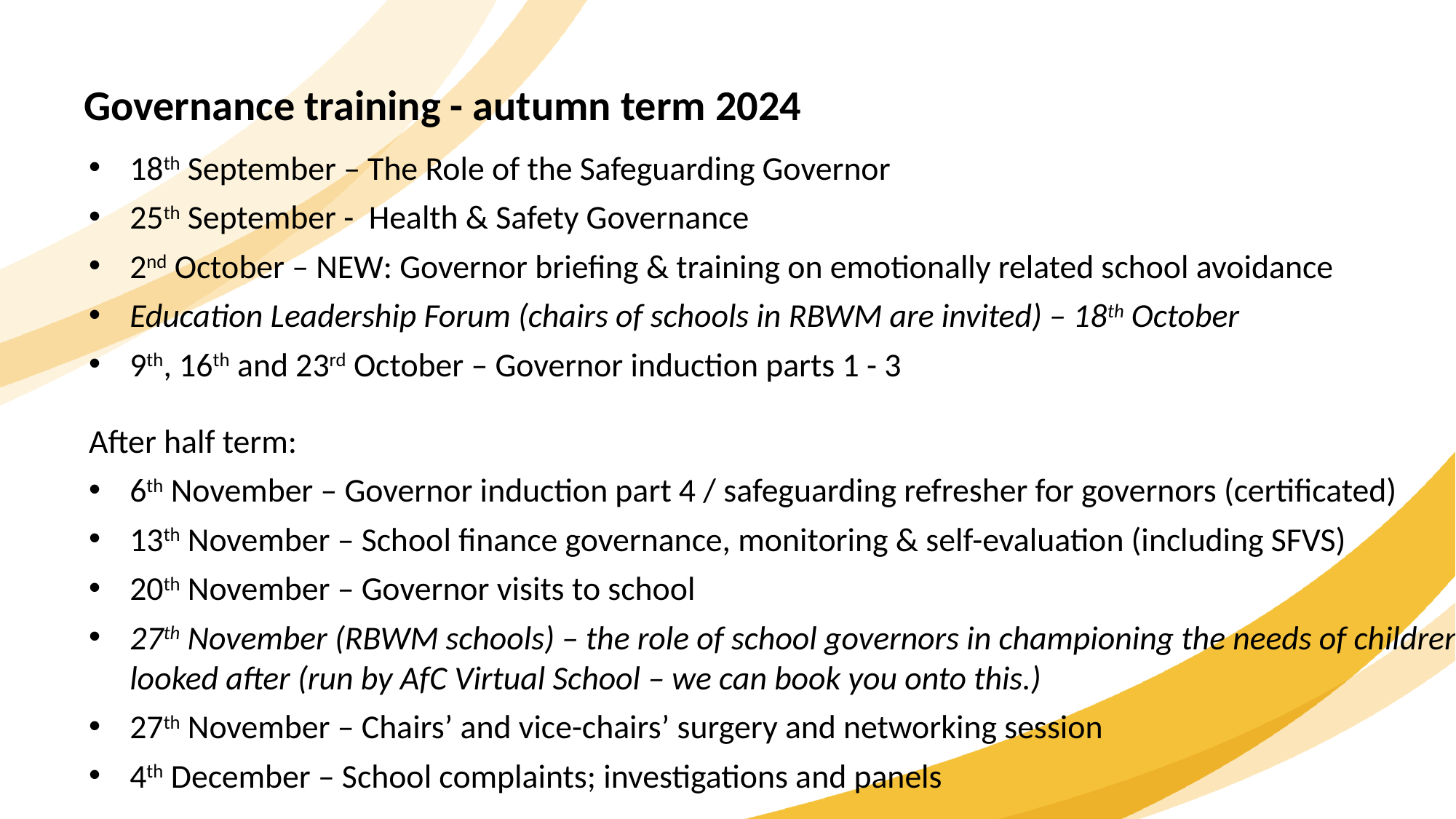

Governance training - autumn term 2024
18th September – The Role of the Safeguarding Governor
25th September -  Health & Safety Governance
2nd October – NEW: Governor briefing & training on emotionally related school avoidance
Education Leadership Forum (chairs of schools in RBWM are invited) – 18th October
9th, 16th and 23rd October – Governor induction parts 1 - 3
After half term:
6th November – Governor induction part 4 / safeguarding refresher for governors (certificated)
13th November – School finance governance, monitoring & self-evaluation (including SFVS)
20th November – Governor visits to school
27th November (RBWM schools) – the role of school governors in championing the needs of children looked after (run by AfC Virtual School – we can book you onto this.)
27th November – Chairs’ and vice-chairs’ surgery and networking session
4th December – School complaints; investigations and panels